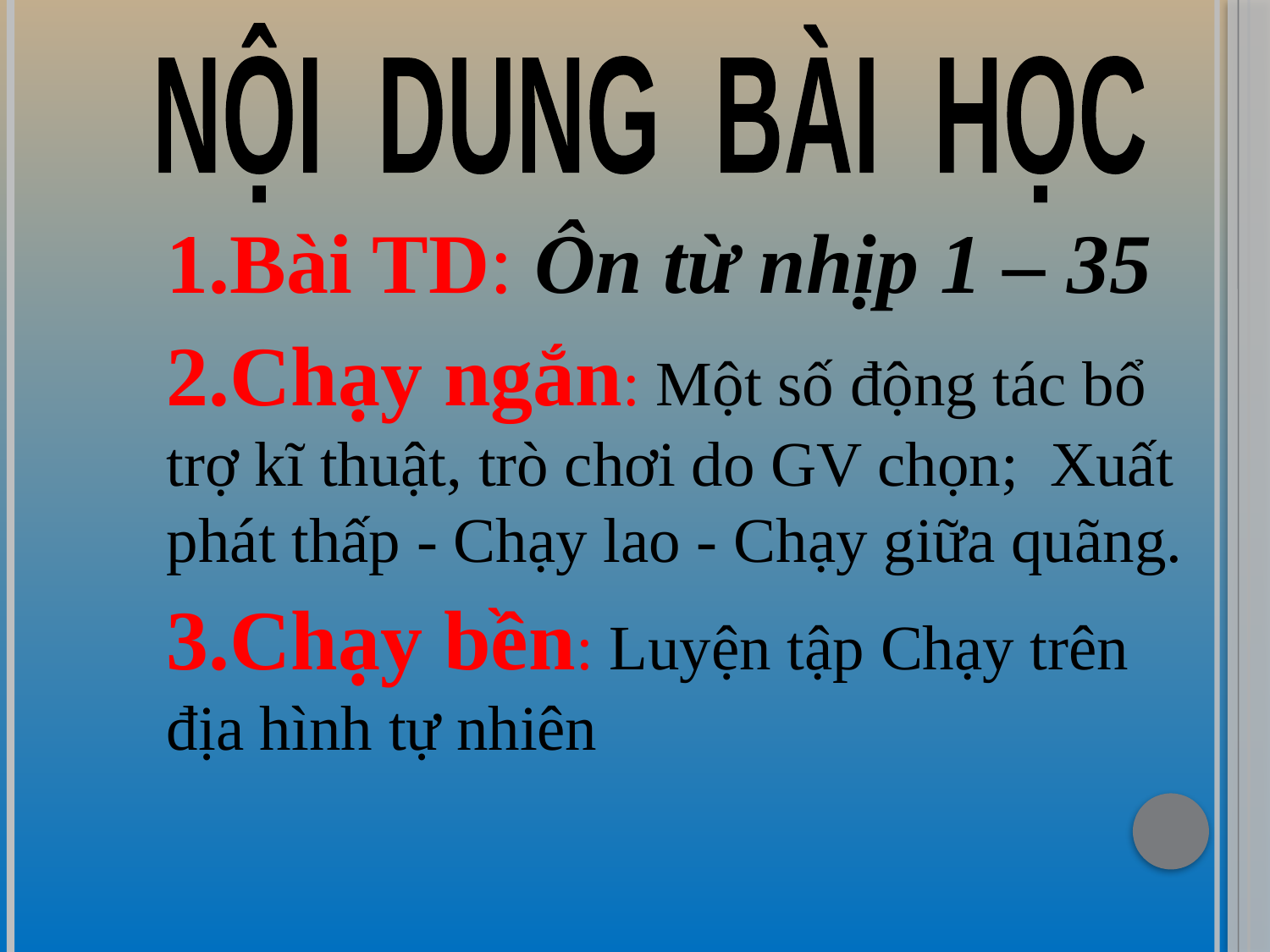

NỘI  DUNG  BÀI  HỌC
1.Bài TD: Ôn từ nhịp 1 – 35
2.Chạy ngắn: Một số động tác bổ trợ kĩ thuật, trò chơi do GV chọn;  Xuất phát thấp - Chạy lao - Chạy giữa quãng.
3.Chạy bền: Luyện tập Chạy trên địa hình tự nhiên